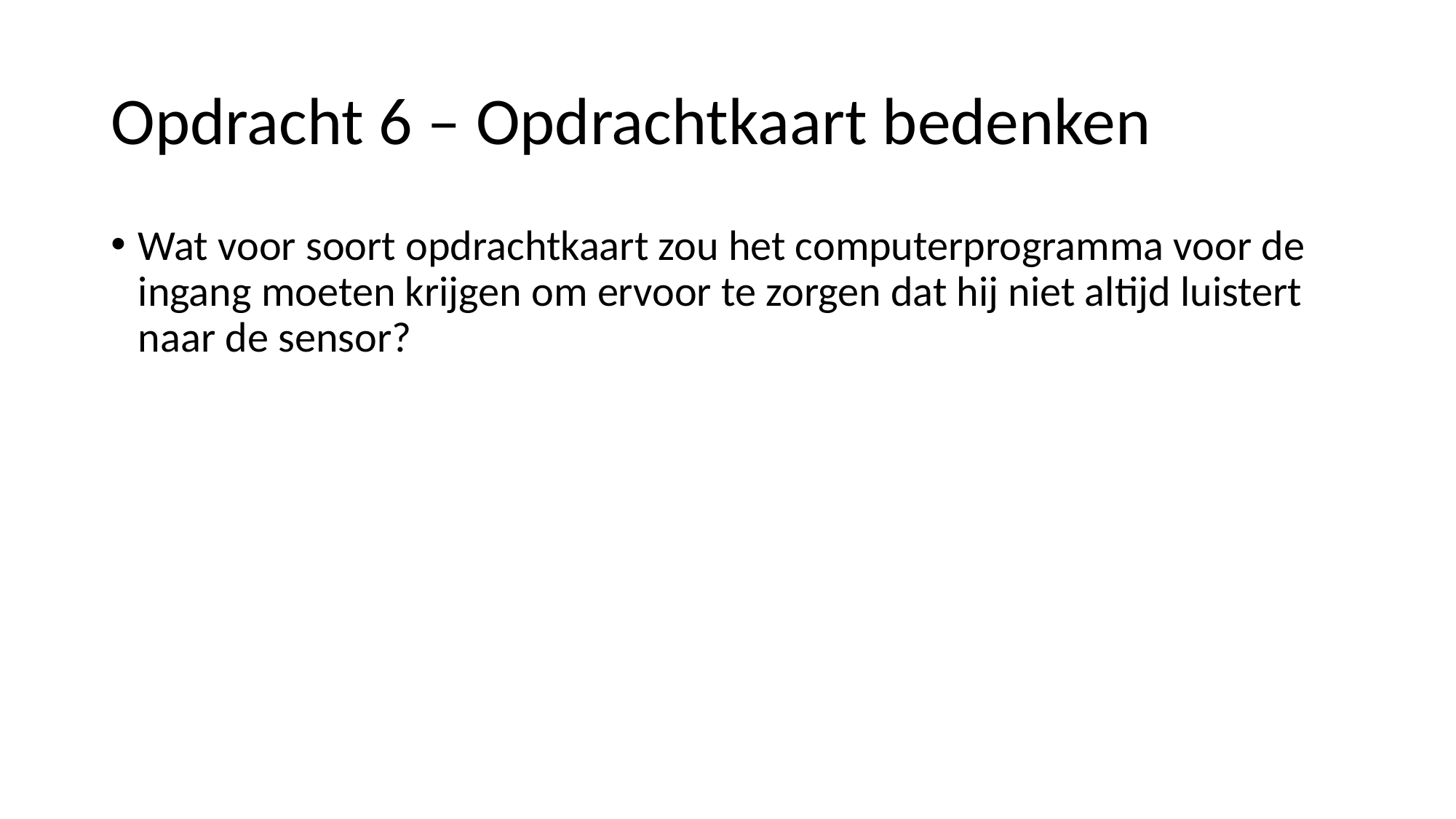

# Opdracht 6 – Opdrachtkaart bedenken
Wat voor soort opdrachtkaart zou het computerprogramma voor de ingang moeten krijgen om ervoor te zorgen dat hij niet altijd luistert naar de sensor?